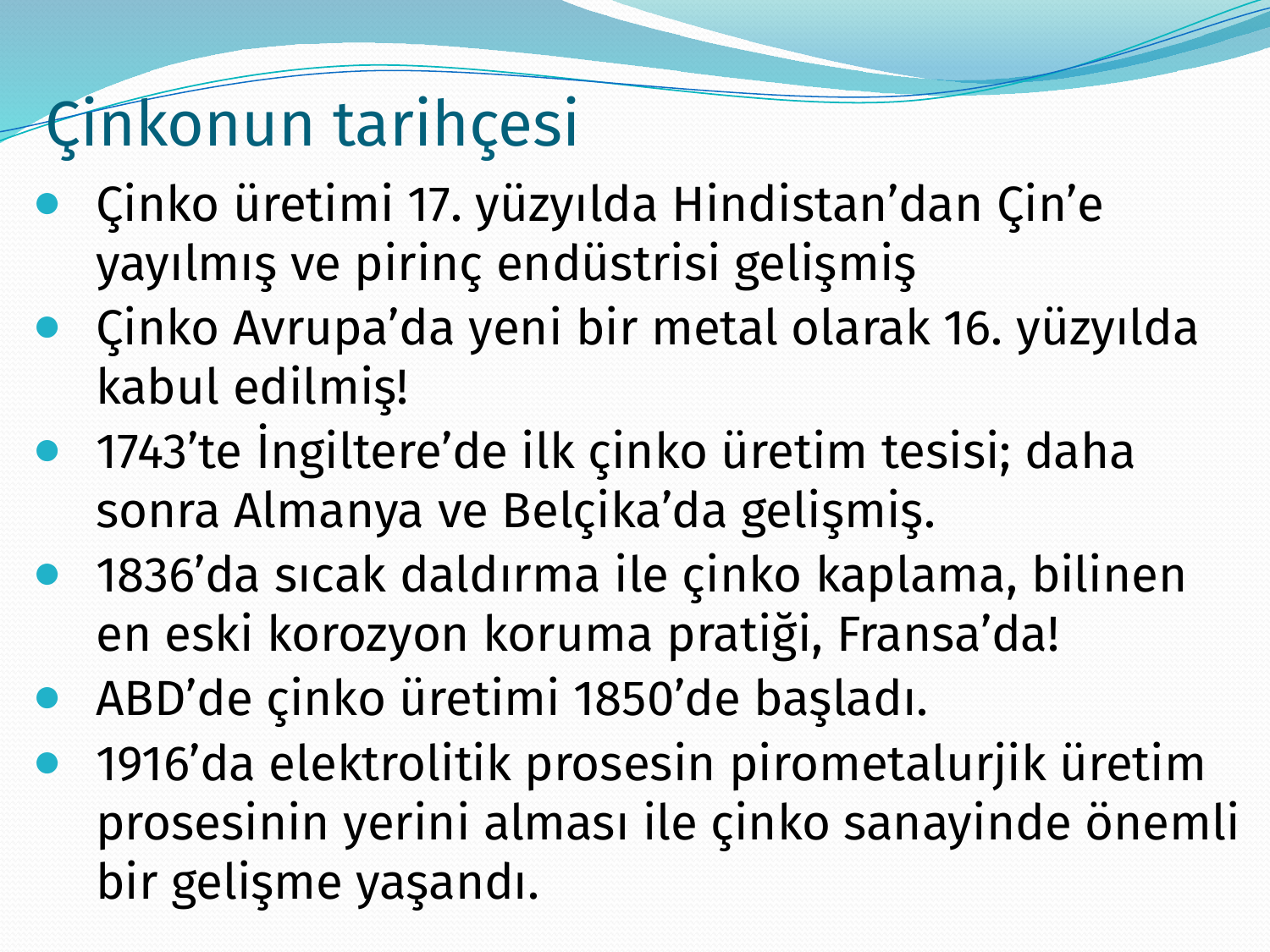

# Çinkonun tarihçesi
Çinko üretimi 17. yüzyılda Hindistan’dan Çin’e yayılmış ve pirinç endüstrisi gelişmiş
Çinko Avrupa’da yeni bir metal olarak 16. yüzyılda kabul edilmiş!
1743’te İngiltere’de ilk çinko üretim tesisi; daha sonra Almanya ve Belçika’da gelişmiş.
1836’da sıcak daldırma ile çinko kaplama, bilinen en eski korozyon koruma pratiği, Fransa’da!
ABD’de çinko üretimi 1850’de başladı.
1916’da elektrolitik prosesin pirometalurjik üretim prosesinin yerini alması ile çinko sanayinde önemli bir gelişme yaşandı.